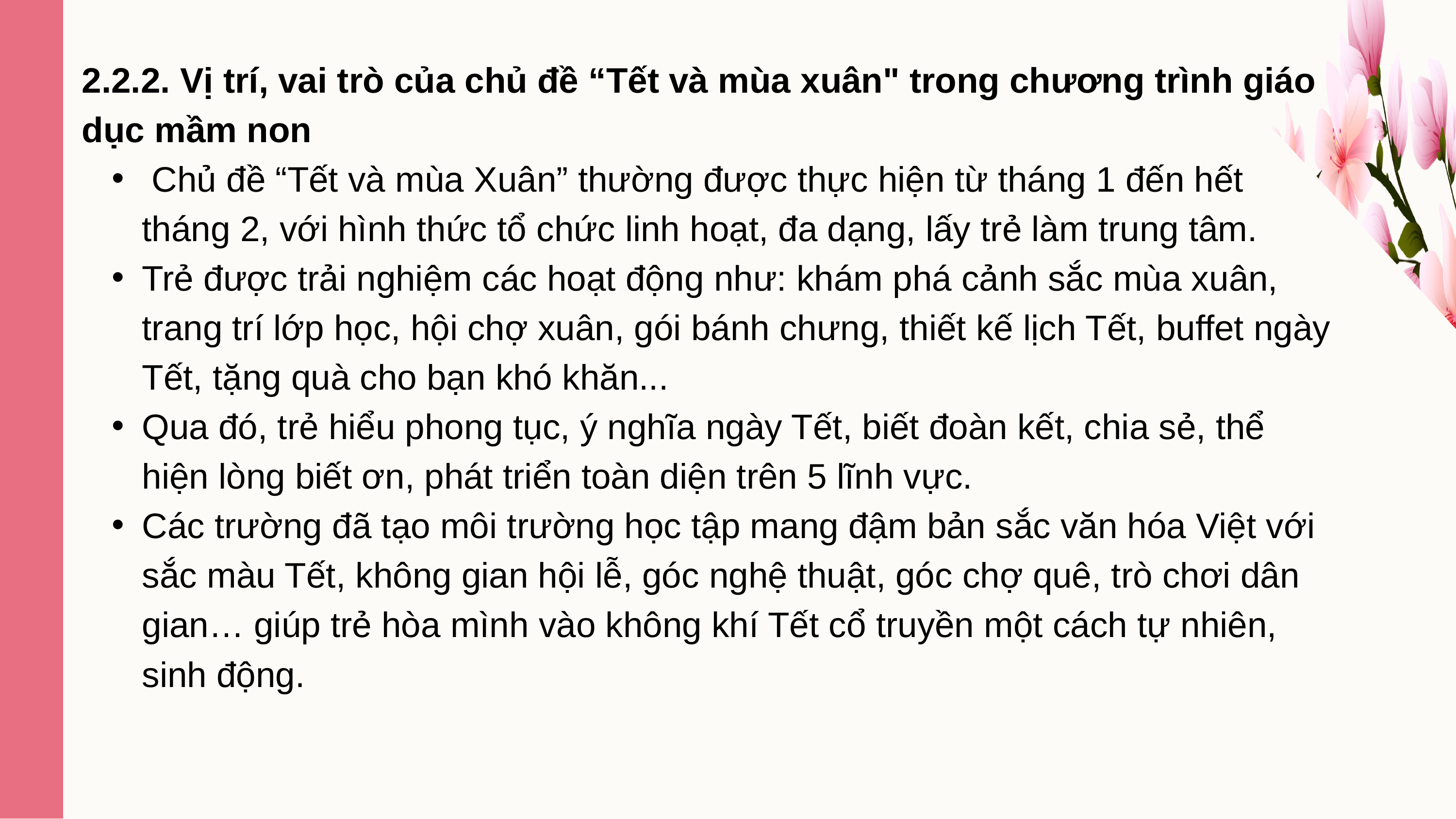

2.2.2. Vị trí, vai trò của chủ đề “Tết và mùa xuân" trong chương trình giáo dục mầm non
 Chủ đề “Tết và mùa Xuân” thường được thực hiện từ tháng 1 đến hết tháng 2, với hình thức tổ chức linh hoạt, đa dạng, lấy trẻ làm trung tâm.
Trẻ được trải nghiệm các hoạt động như: khám phá cảnh sắc mùa xuân, trang trí lớp học, hội chợ xuân, gói bánh chưng, thiết kế lịch Tết, buffet ngày Tết, tặng quà cho bạn khó khăn...
Qua đó, trẻ hiểu phong tục, ý nghĩa ngày Tết, biết đoàn kết, chia sẻ, thể hiện lòng biết ơn, phát triển toàn diện trên 5 lĩnh vực.
Các trường đã tạo môi trường học tập mang đậm bản sắc văn hóa Việt với sắc màu Tết, không gian hội lễ, góc nghệ thuật, góc chợ quê, trò chơi dân gian… giúp trẻ hòa mình vào không khí Tết cổ truyền một cách tự nhiên, sinh động.